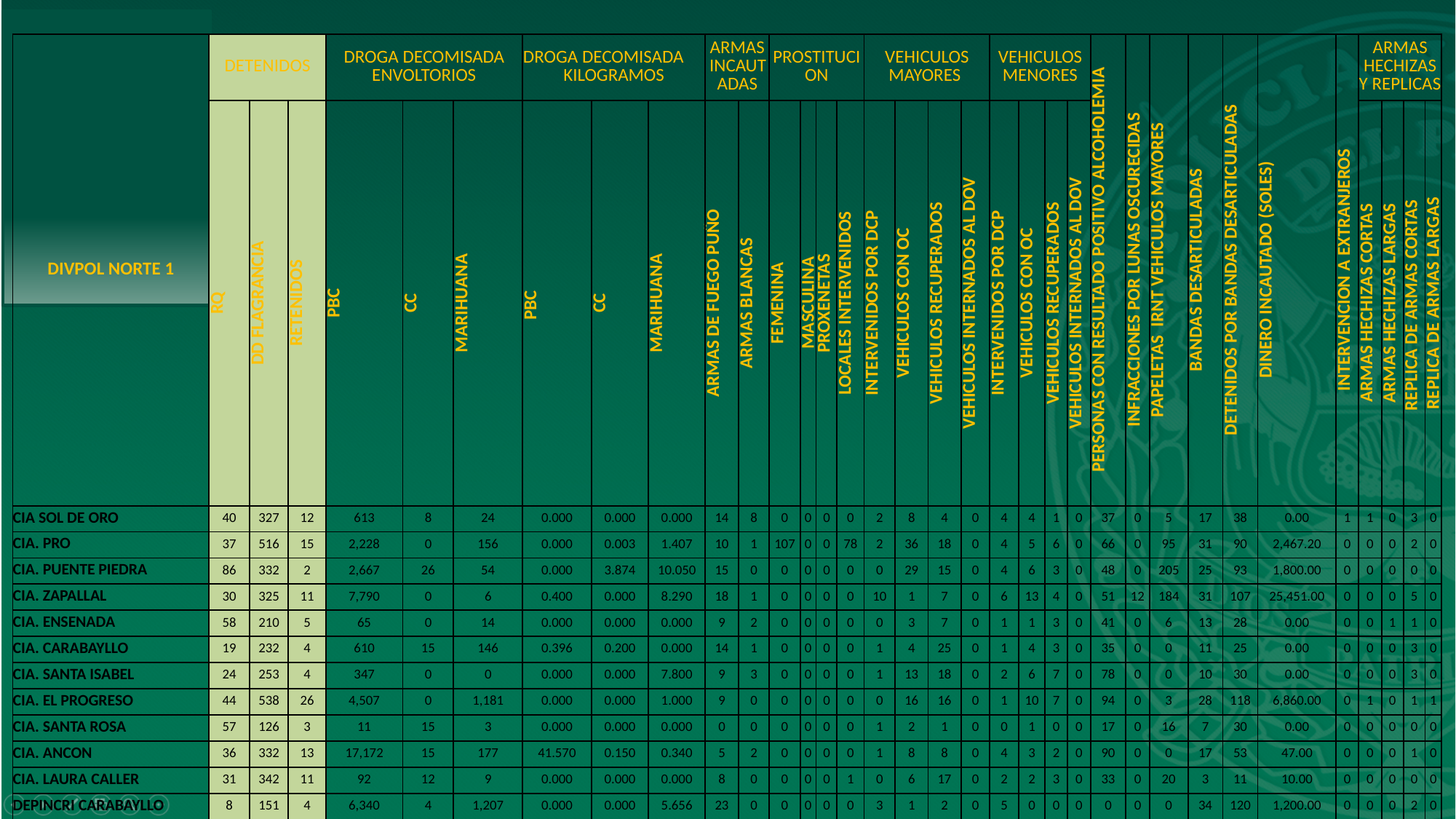

| DIVPOL NORTE 1 | DETENIDOS |  |  | DROGA DECOMISADA ENVOLTORIOS |  |  | DROGA DECOMISADA KILOGRAMOS |  |  | ARMAS INCAUTADAS |  | PROSTITUCION |  |  |  | VEHICULOS MAYORES |  |  |  | VEHICULOS MENORES |  |  |  | PERSONAS CON RESULTADO POSITIVO ALCOHOLEMIA | INFRACCIONES POR LUNAS OSCURECIDAS | PAPELETAS IRNT VEHICULOS MAYORES | BANDAS DESARTICULADAS | DETENIDOS POR BANDAS DESARTICULADAS | DINERO INCAUTADO (SOLES) | INTERVENCION A EXTRANJEROS | ARMAS HECHIZAS Y REPLICAS |  |  |  |
| --- | --- | --- | --- | --- | --- | --- | --- | --- | --- | --- | --- | --- | --- | --- | --- | --- | --- | --- | --- | --- | --- | --- | --- | --- | --- | --- | --- | --- | --- | --- | --- | --- | --- | --- |
|  | RQ | DD FLAGRANCIA | RETENIDOS | PBC | CC | MARIHUANA | PBC | CC | MARIHUANA | ARMAS DE FUEGO PUÑO | ARMAS BLANCAS | FEMENINA | MASCULINA | PROXENETAS | LOCALES INTERVENIDOS | INTERVENIDOS POR DCP | VEHICULOS CON OC | VEHICULOS RECUPERADOS | VEHICULOS INTERNADOS AL DOV | INTERVENIDOS POR DCP | VEHICULOS CON OC | VEHICULOS RECUPERADOS | VEHICULOS INTERNADOS AL DOV |  |  |  |  |  |  |  | ARMAS HECHIZAS CORTAS | ARMAS HECHIZAS LARGAS | REPLICA DE ARMAS CORTAS | REPLICA DE ARMAS LARGAS |
| CIA SOL DE ORO | 40 | 327 | 12 | 613 | 8 | 24 | 0.000 | 0.000 | 0.000 | 14 | 8 | 0 | 0 | 0 | 0 | 2 | 8 | 4 | 0 | 4 | 4 | 1 | 0 | 37 | 0 | 5 | 17 | 38 | 0.00 | 1 | 1 | 0 | 3 | 0 |
| CIA. PRO | 37 | 516 | 15 | 2,228 | 0 | 156 | 0.000 | 0.003 | 1.407 | 10 | 1 | 107 | 0 | 0 | 78 | 2 | 36 | 18 | 0 | 4 | 5 | 6 | 0 | 66 | 0 | 95 | 31 | 90 | 2,467.20 | 0 | 0 | 0 | 2 | 0 |
| CIA. PUENTE PIEDRA | 86 | 332 | 2 | 2,667 | 26 | 54 | 0.000 | 3.874 | 10.050 | 15 | 0 | 0 | 0 | 0 | 0 | 0 | 29 | 15 | 0 | 4 | 6 | 3 | 0 | 48 | 0 | 205 | 25 | 93 | 1,800.00 | 0 | 0 | 0 | 0 | 0 |
| CIA. ZAPALLAL | 30 | 325 | 11 | 7,790 | 0 | 6 | 0.400 | 0.000 | 8.290 | 18 | 1 | 0 | 0 | 0 | 0 | 10 | 1 | 7 | 0 | 6 | 13 | 4 | 0 | 51 | 12 | 184 | 31 | 107 | 25,451.00 | 0 | 0 | 0 | 5 | 0 |
| CIA. ENSENADA | 58 | 210 | 5 | 65 | 0 | 14 | 0.000 | 0.000 | 0.000 | 9 | 2 | 0 | 0 | 0 | 0 | 0 | 3 | 7 | 0 | 1 | 1 | 3 | 0 | 41 | 0 | 6 | 13 | 28 | 0.00 | 0 | 0 | 1 | 1 | 0 |
| CIA. CARABAYLLO | 19 | 232 | 4 | 610 | 15 | 146 | 0.396 | 0.200 | 0.000 | 14 | 1 | 0 | 0 | 0 | 0 | 1 | 4 | 25 | 0 | 1 | 4 | 3 | 0 | 35 | 0 | 0 | 11 | 25 | 0.00 | 0 | 0 | 0 | 3 | 0 |
| CIA. SANTA ISABEL | 24 | 253 | 4 | 347 | 0 | 0 | 0.000 | 0.000 | 7.800 | 9 | 3 | 0 | 0 | 0 | 0 | 1 | 13 | 18 | 0 | 2 | 6 | 7 | 0 | 78 | 0 | 0 | 10 | 30 | 0.00 | 0 | 0 | 0 | 3 | 0 |
| CIA. EL PROGRESO | 44 | 538 | 26 | 4,507 | 0 | 1,181 | 0.000 | 0.000 | 1.000 | 9 | 0 | 0 | 0 | 0 | 0 | 0 | 16 | 16 | 0 | 1 | 10 | 7 | 0 | 94 | 0 | 3 | 28 | 118 | 6,860.00 | 0 | 1 | 0 | 1 | 1 |
| CIA. SANTA ROSA | 57 | 126 | 3 | 11 | 15 | 3 | 0.000 | 0.000 | 0.000 | 0 | 0 | 0 | 0 | 0 | 0 | 1 | 2 | 1 | 0 | 0 | 1 | 0 | 0 | 17 | 0 | 16 | 7 | 30 | 0.00 | 0 | 0 | 0 | 0 | 0 |
| CIA. ANCON | 36 | 332 | 13 | 17,172 | 15 | 177 | 41.570 | 0.150 | 0.340 | 5 | 2 | 0 | 0 | 0 | 0 | 1 | 8 | 8 | 0 | 4 | 3 | 2 | 0 | 90 | 0 | 0 | 17 | 53 | 47.00 | 0 | 0 | 0 | 1 | 0 |
| CIA. LAURA CALLER | 31 | 342 | 11 | 92 | 12 | 9 | 0.000 | 0.000 | 0.000 | 8 | 0 | 0 | 0 | 0 | 1 | 0 | 6 | 17 | 0 | 2 | 2 | 3 | 0 | 33 | 0 | 20 | 3 | 11 | 10.00 | 0 | 0 | 0 | 0 | 0 |
| DEPINCRI CARABAYLLO | 8 | 151 | 4 | 6,340 | 4 | 1,207 | 0.000 | 0.000 | 5.656 | 23 | 0 | 0 | 0 | 0 | 0 | 3 | 1 | 2 | 0 | 5 | 0 | 0 | 0 | 0 | 0 | 0 | 34 | 120 | 1,200.00 | 0 | 0 | 0 | 2 | 0 |
| DEPINCRI LOS OLIVOS | 9 | 92 | 6 | 2,721 | 0 | 2,001 | 0.352 | 0.000 | 7.121 | 28 | 1 | 0 | 0 | 0 | 0 | 1 | 0 | 0 | 0 | 2 | 1 | 1 | 0 | 0 | 0 | 0 | 25 | 60 | 400.00 | 0 | 0 | 0 | 3 | 0 |
| DEPINCRI PUENTE PIEDRA | 14 | 172 | 3 | 11,441 | 184 | 157 | 2.470 | 2.149 | 4.492 | 20 | 4 | 4 | 0 | 0 | 0 | 2 | 0 | 1 | 0 | 2 | 1 | 2 | 0 | 0 | 0 | 0 | 39 | 102 | 5,321.00 | 6 | 0 | 0 | 4 | 0 |
| TOTAL | 493 | 3948 | 119 | 56,604 | 279 | 5,135 | 45.188 | 6.376 | 46.156 | 182 | 23 | 111 | 0 | 0 | 79 | 24 | 127 | 139 | 0 | 38 | 57 | 42 | 0 | 590 | 12 | 534 | 291 | 905 | 43,556.20 | 7 | 2 | 1 | 28 | 1 |